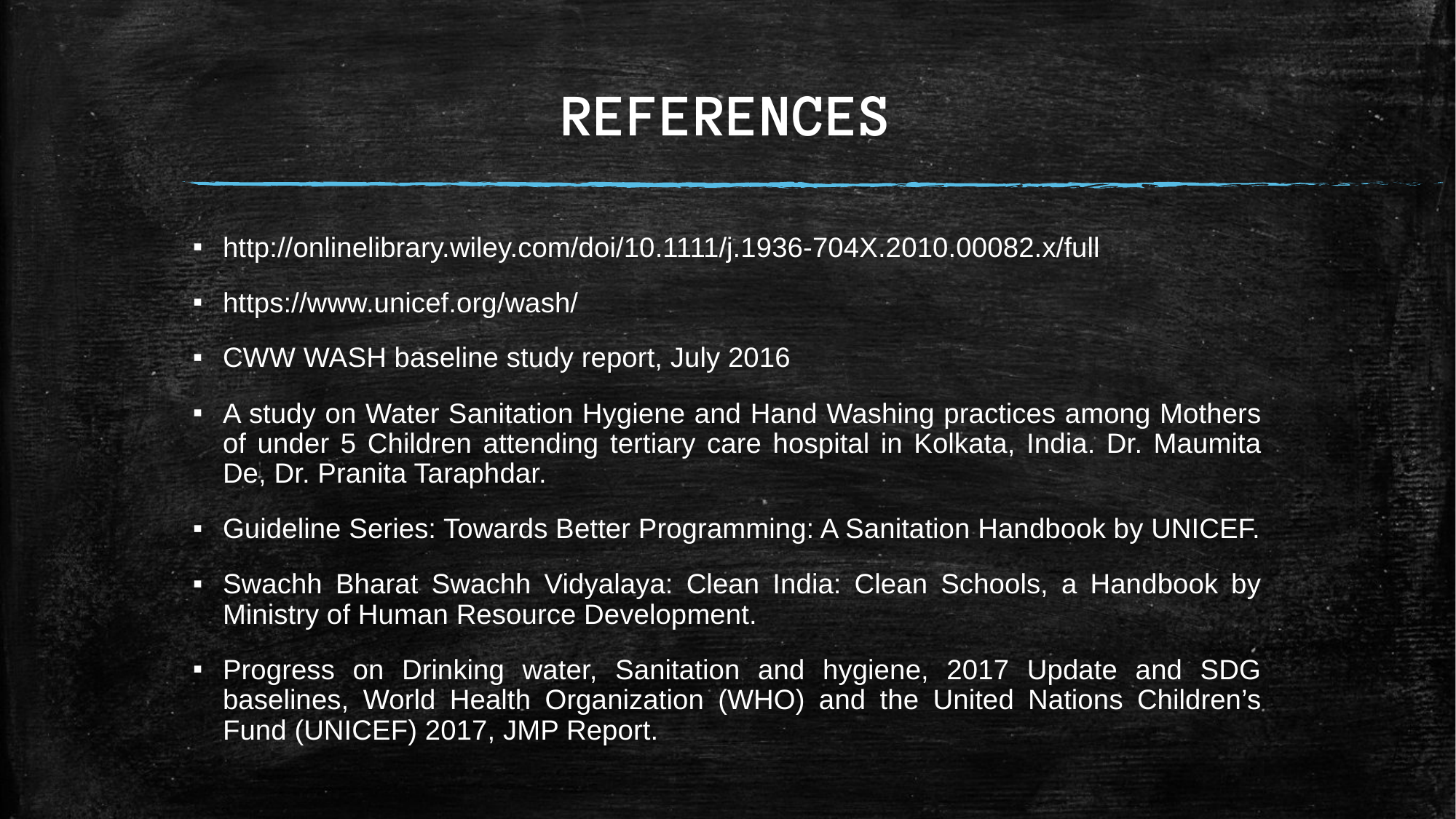

# REFERENCES
http://onlinelibrary.wiley.com/doi/10.1111/j.1936-704X.2010.00082.x/full
https://www.unicef.org/wash/
CWW WASH baseline study report, July 2016
A study on Water Sanitation Hygiene and Hand Washing practices among Mothers of under 5 Children attending tertiary care hospital in Kolkata, India. Dr. Maumita De, Dr. Pranita Taraphdar.
Guideline Series: Towards Better Programming: A Sanitation Handbook by UNICEF.
Swachh Bharat Swachh Vidyalaya: Clean India: Clean Schools, a Handbook by Ministry of Human Resource Development.
Progress on Drinking water, Sanitation and hygiene, 2017 Update and SDG baselines, World Health Organization (WHO) and the United Nations Children’s Fund (UNICEF) 2017, JMP Report.